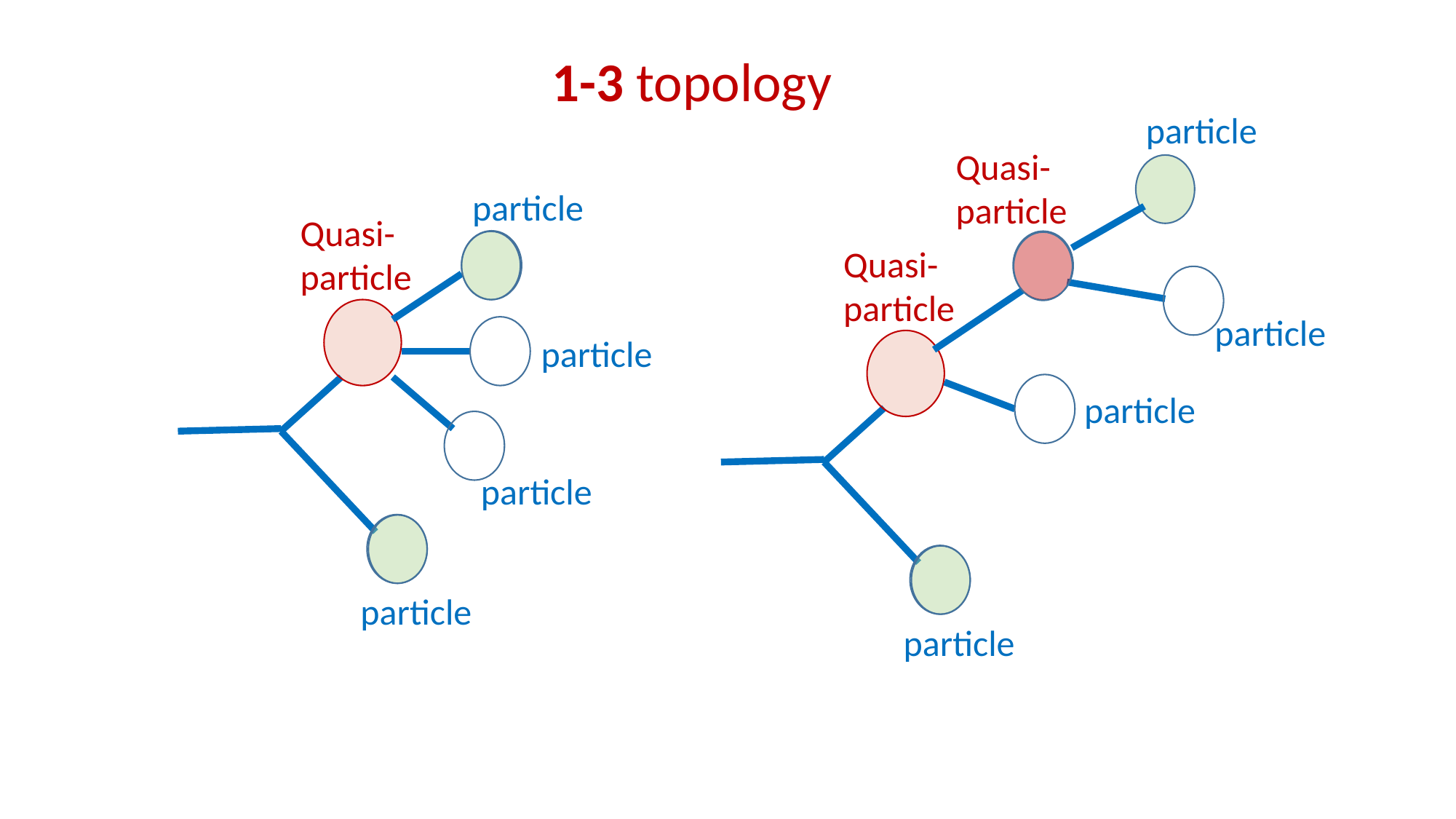

1-3 topology
particle
Quasi-particle

particle
Quasi-particle

Quasi-particle

particle

particle

particle

particle

particle
particle